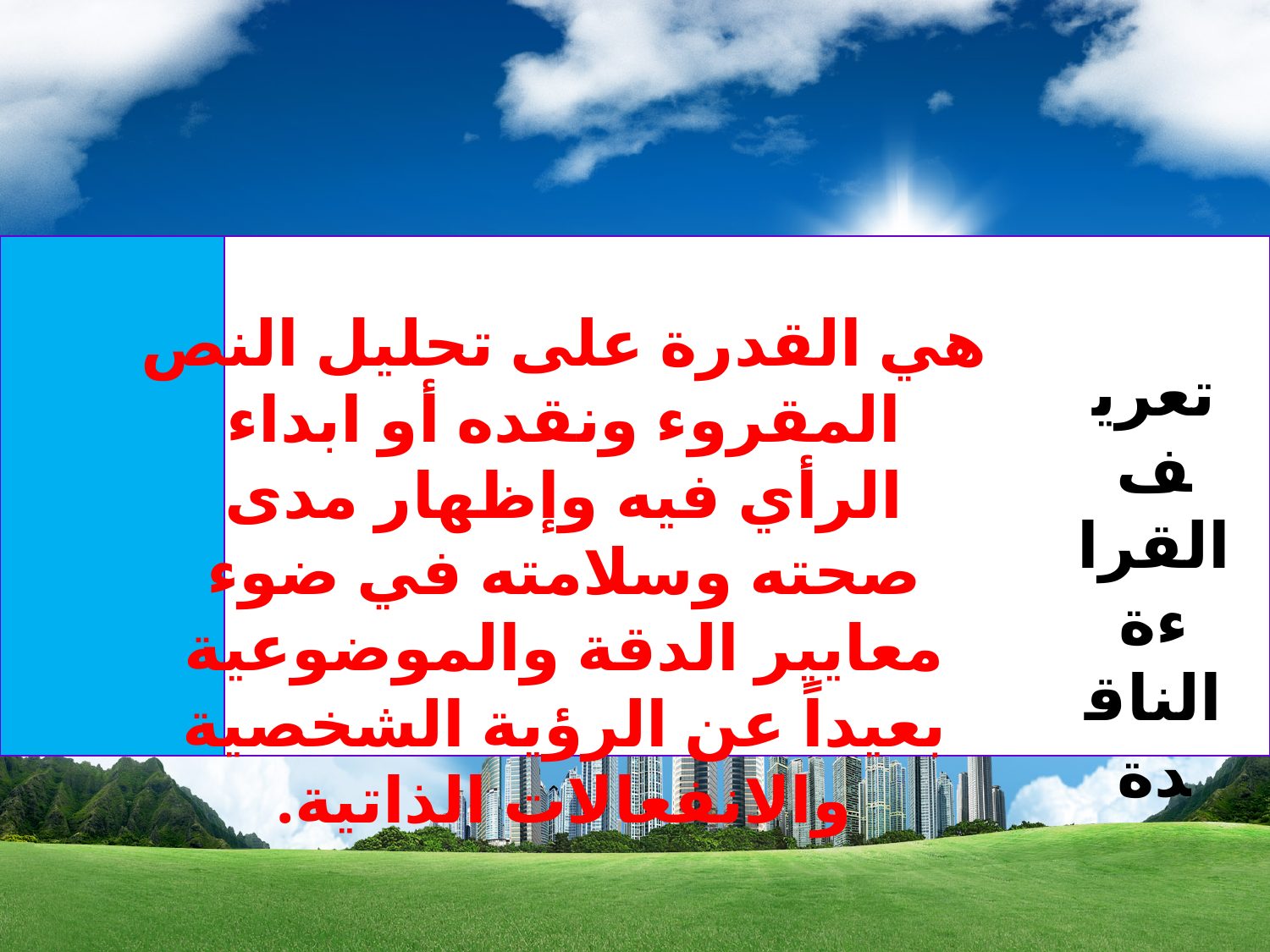

|  |  |
| --- | --- |

هي القدرة على تحليل النص المقروء ونقده أو ابداء الرأي فيه وإظهار مدى صحته وسلامته في ضوء معايير الدقة والموضوعية بعيداً عن الرؤية الشخصية والانفعالات الذاتية.
تعريف القراءة الناقدة